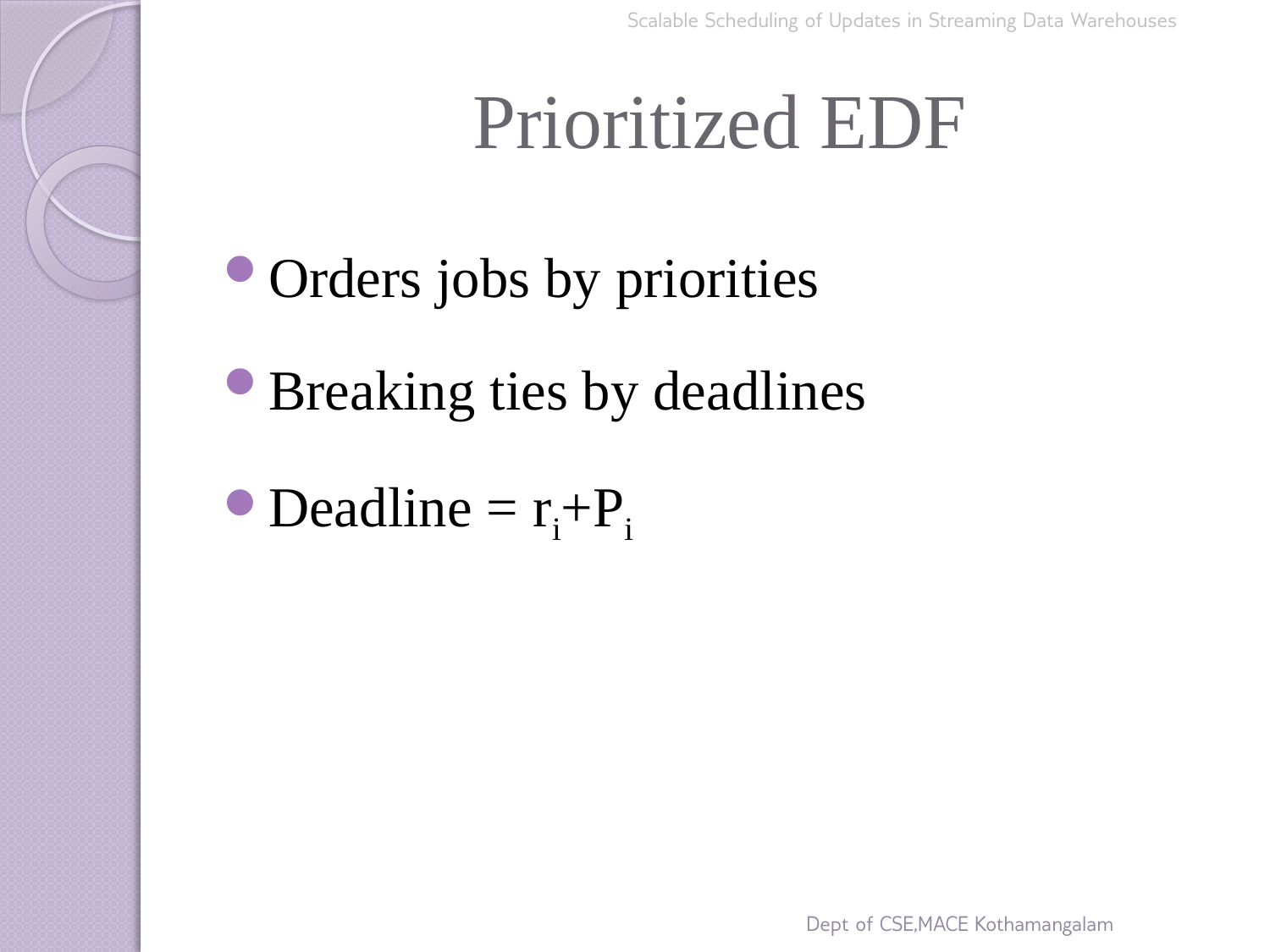

Scalable Scheduling of Updates in Streaming Data Warehouses
# Prioritized EDF
Orders jobs by priorities
Breaking ties by deadlines
Deadline = ri+Pi
Dept of CSE,MACE Kothamangalam